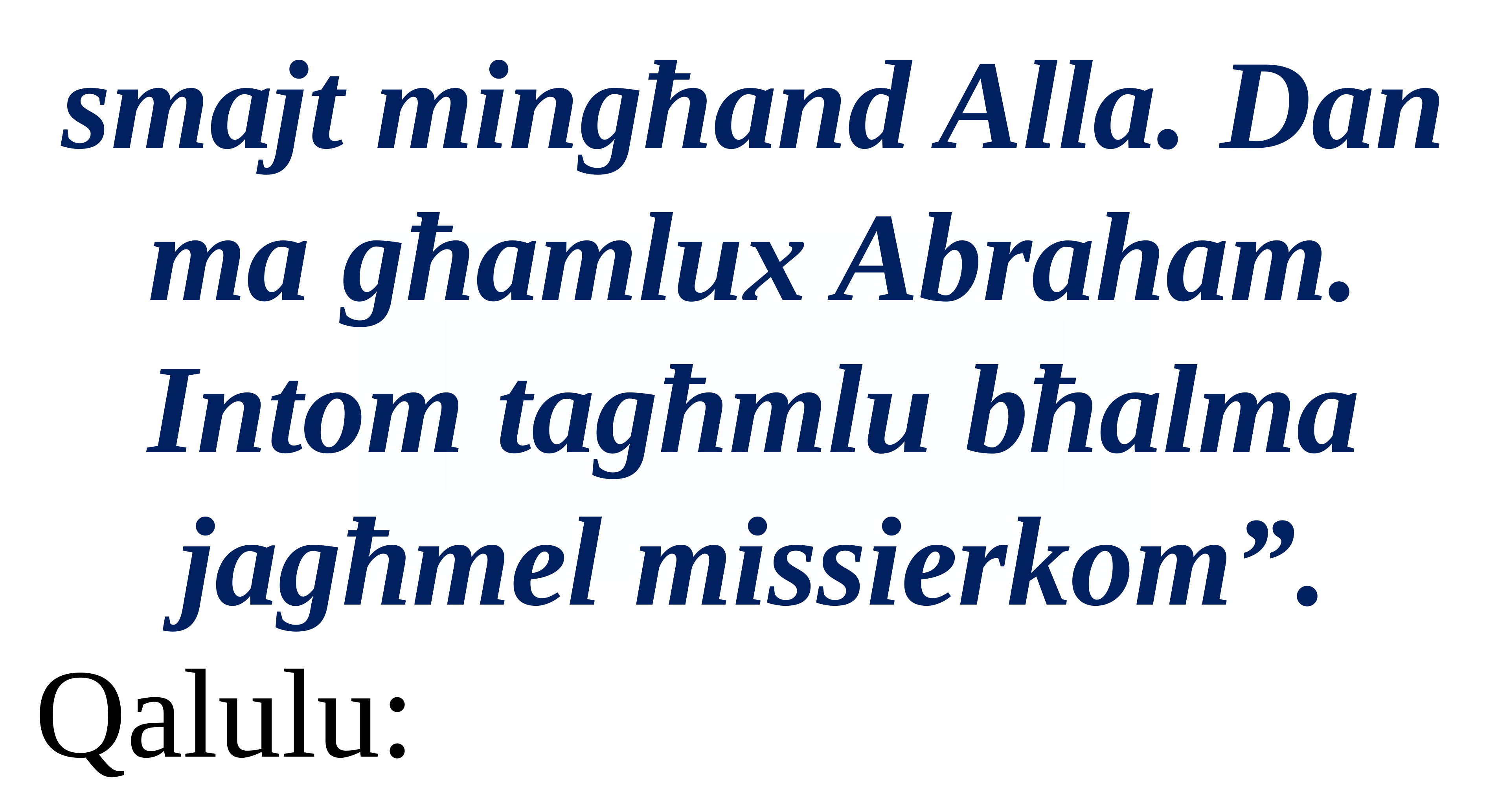

smajt mingħand Alla. Dan ma għamlux Abraham. Intom tagħmlu bħalma jagħmel missierkom”.
Qalulu: